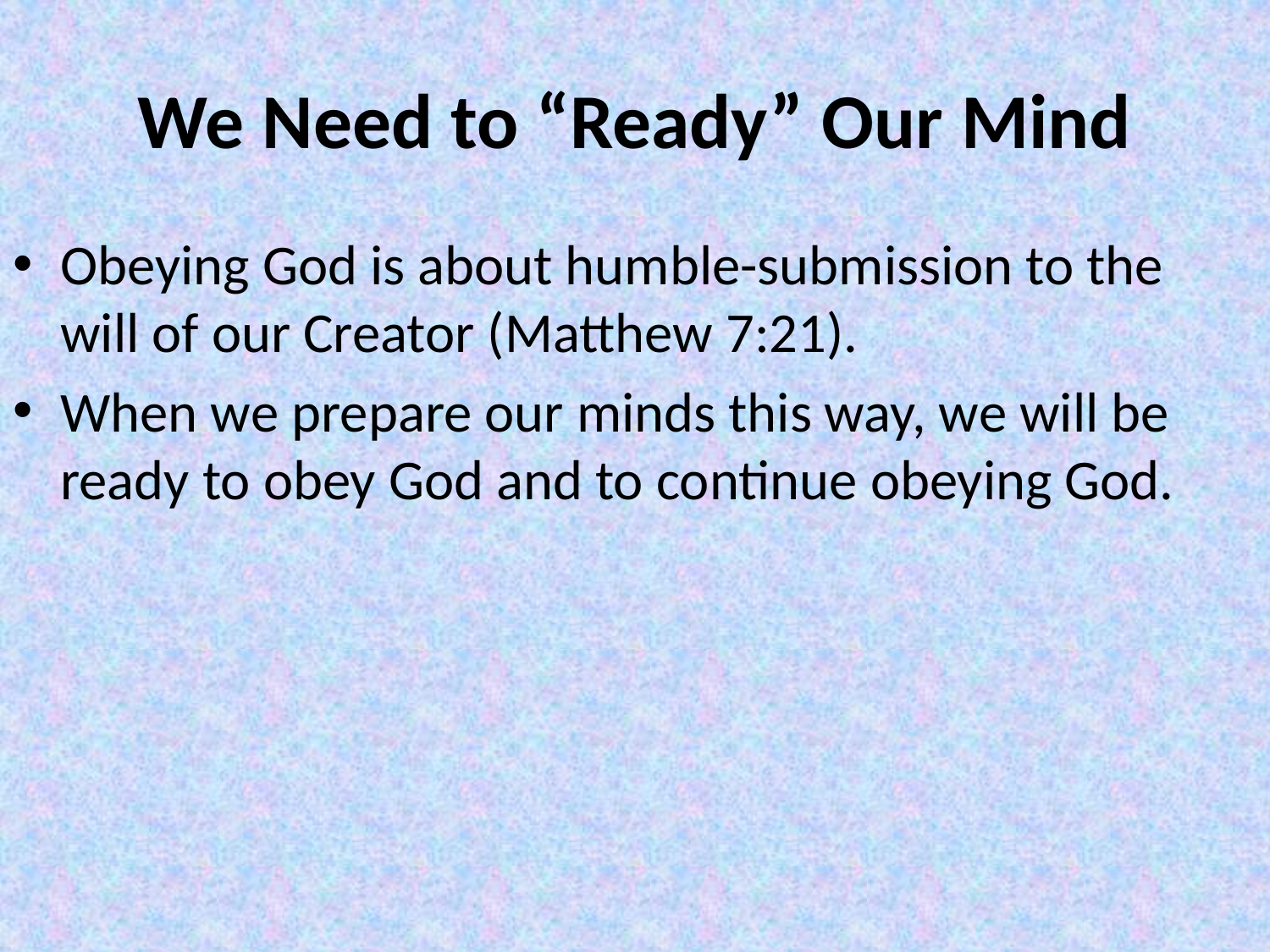

# We Need to “Ready” Our Mind
Obeying God is about humble-submission to the will of our Creator (Matthew 7:21).
When we prepare our minds this way, we will be ready to obey God and to continue obeying God.